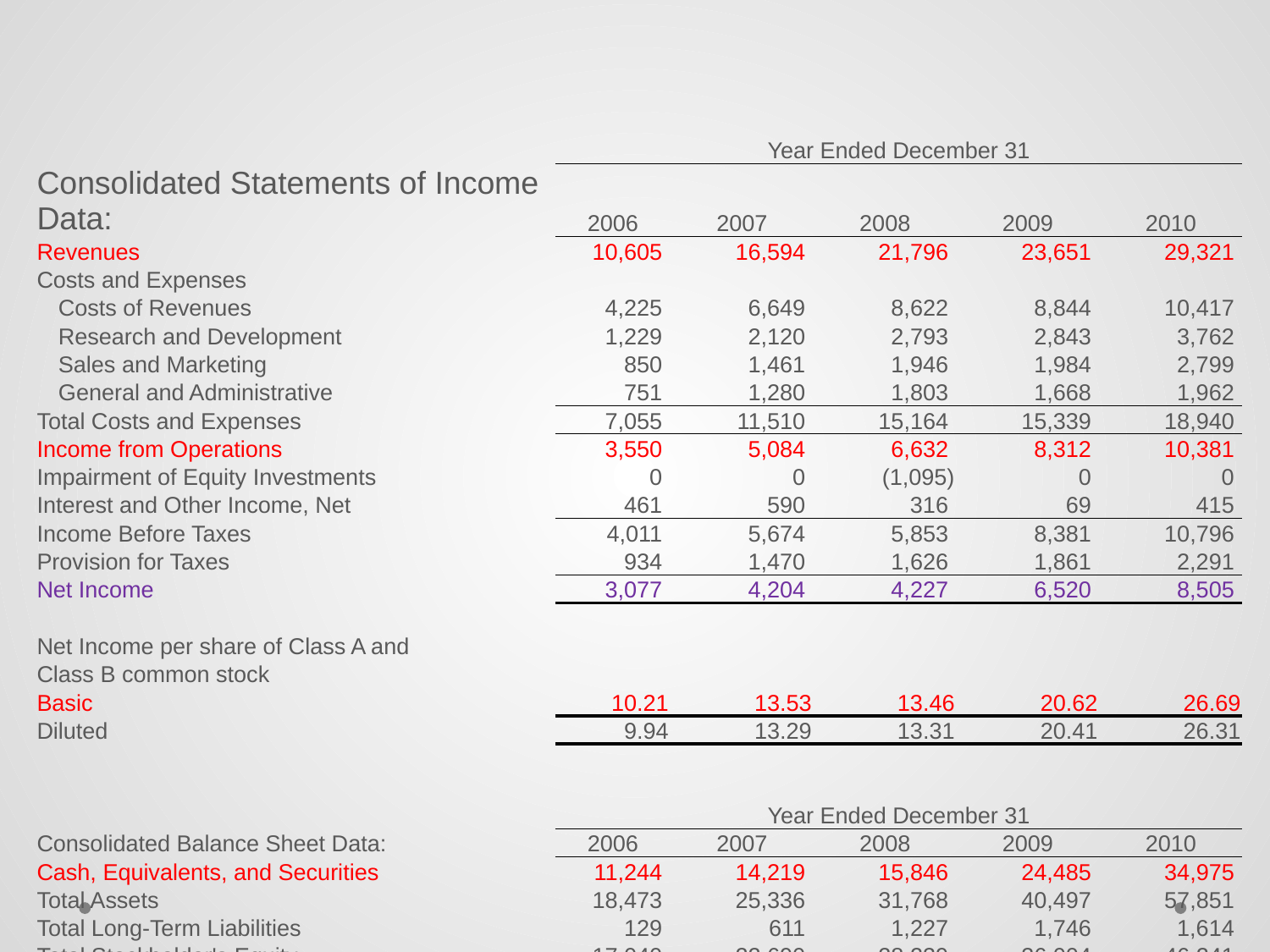

| Consolidated Statements of Income Data: | Year Ended December 31 |  |  |  |  |
| --- | --- | --- | --- | --- | --- |
|  | 2006 | 2007 | 2008 | 2009 | 2010 |
| Revenues | 10,605 | 16,594 | 21,796 | 23,651 | 29,321 |
| Costs and Expenses |  |  |  |  |  |
| Costs of Revenues | 4,225 | 6,649 | 8,622 | 8,844 | 10,417 |
| Research and Development | 1,229 | 2,120 | 2,793 | 2,843 | 3,762 |
| Sales and Marketing | 850 | 1,461 | 1,946 | 1,984 | 2,799 |
| General and Administrative | 751 | 1,280 | 1,803 | 1,668 | 1,962 |
| Total Costs and Expenses | 7,055 | 11,510 | 15,164 | 15,339 | 18,940 |
| Income from Operations | 3,550 | 5,084 | 6,632 | 8,312 | 10,381 |
| Impairment of Equity Investments | 0 | 0 | (1,095) | 0 | 0 |
| Interest and Other Income, Net | 461 | 590 | 316 | 69 | 415 |
| Income Before Taxes | 4,011 | 5,674 | 5,853 | 8,381 | 10,796 |
| Provision for Taxes | 934 | 1,470 | 1,626 | 1,861 | 2,291 |
| Net Income | 3,077 | 4,204 | 4,227 | 6,520 | 8,505 |
|  |  |  |  |  |  |
| Net Income per share of Class A and |  |  |  |  |  |
| Class B common stock |  |  |  |  |  |
| Basic | 10.21 | 13.53 | 13.46 | 20.62 | 26.69 |
| Diluted | 9.94 | 13.29 | 13.31 | 20.41 | 26.31 |
|  |  |  |  |  |  |
|  |  |  |  |  |  |
|  | Year Ended December 31 |  |  |  |  |
| Consolidated Balance Sheet Data: | 2006 | 2007 | 2008 | 2009 | 2010 |
| Cash, Equivalents, and Securities | 11,244 | 14,219 | 15,846 | 24,485 | 34,975 |
| Total Assets | 18,473 | 25,336 | 31,768 | 40,497 | 57,851 |
| Total Long-Term Liabilities | 129 | 611 | 1,227 | 1,746 | 1,614 |
| Total Stockholder's Equity | 17,040 | 22,690 | 28,239 | 36,004 | 46,241 |